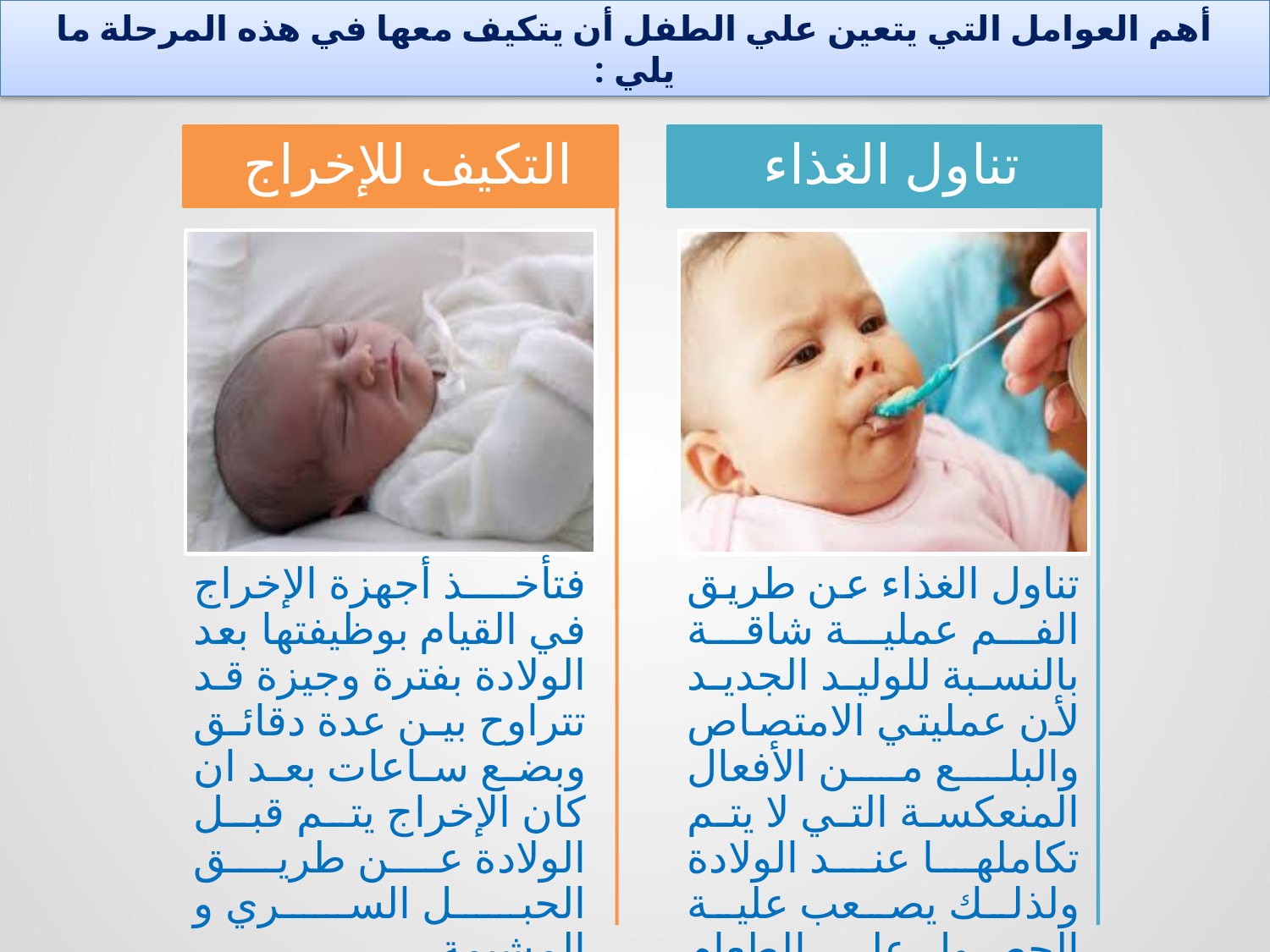

أهم العوامل التي يتعين علي الطفل أن يتكيف معها في هذه المرحلة ما يلي :
تناول الغذاء
التكيف للإخراج

فتأخذ أجهزة الإخراج في القيام بوظيفتها بعد الولادة بفترة وجيزة قد تتراوح بين عدة دقائق وبضع ساعات بعد ان كان الإخراج يتم قبل الولادة عن طريق الحبل السري و المشيمة .
تناول الغذاء عن طريق الفم عملية شاقة بالنسبة للوليد الجديد لأن عمليتي الامتصاص والبلع من الأفعال المنعكسة التي لا يتم تكاملها عند الولادة ولذلك يصعب علية الحصول على الطعام اللازم .